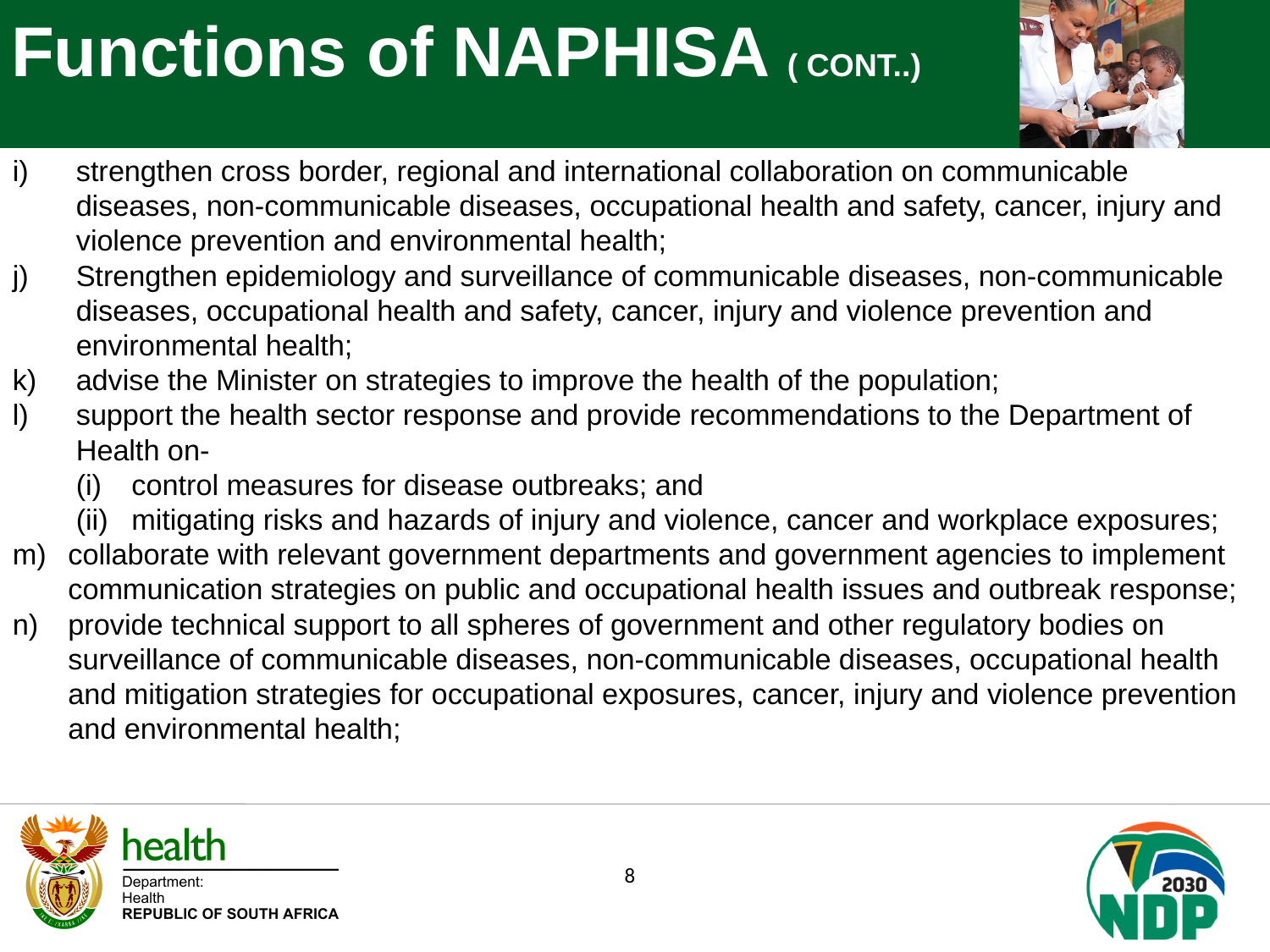

Functions of NAPHISA ( CONT..)
strengthen cross border, regional and international collaboration on communicable diseases, non-communicable diseases, occupational health and safety, cancer, injury and violence prevention and environmental health;
Strengthen epidemiology and surveillance of communicable diseases, non-communicable diseases, occupational health and safety, cancer, injury and violence prevention and environmental health;
advise the Minister on strategies to improve the health of the population;
support the health sector response and provide recommendations to the Department of Health on-
control measures for disease outbreaks; and
mitigating risks and hazards of injury and violence, cancer and workplace exposures;
collaborate with relevant government departments and government agencies to implement communication strategies on public and occupational health issues and outbreak response;
provide technical support to all spheres of government and other regulatory bodies on surveillance of communicable diseases, non-communicable diseases, occupational health and mitigation strategies for occupational exposures, cancer, injury and violence prevention and environmental health;

8